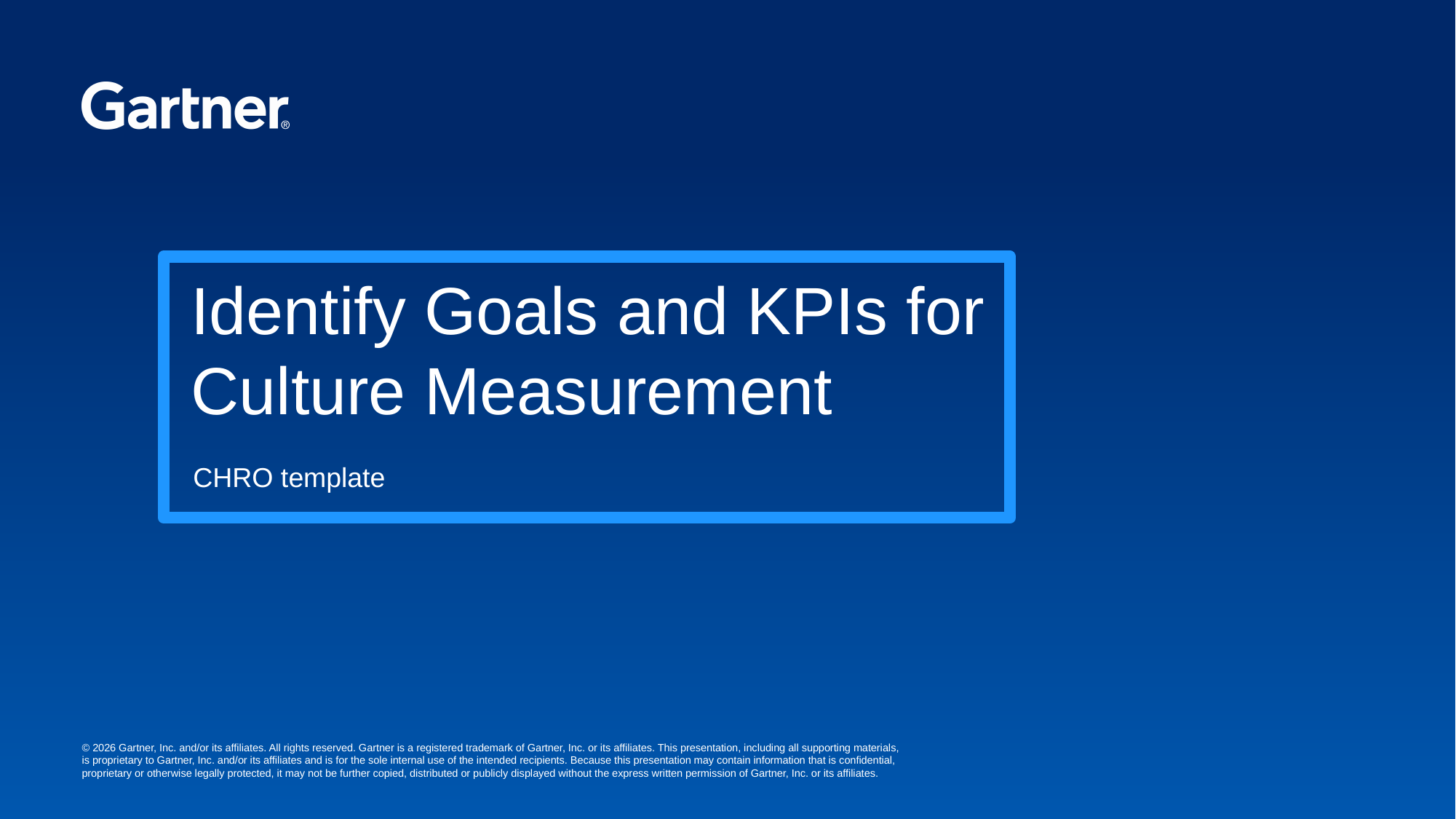

# Identify Goals and KPIs for Culture Measurement
CHRO template